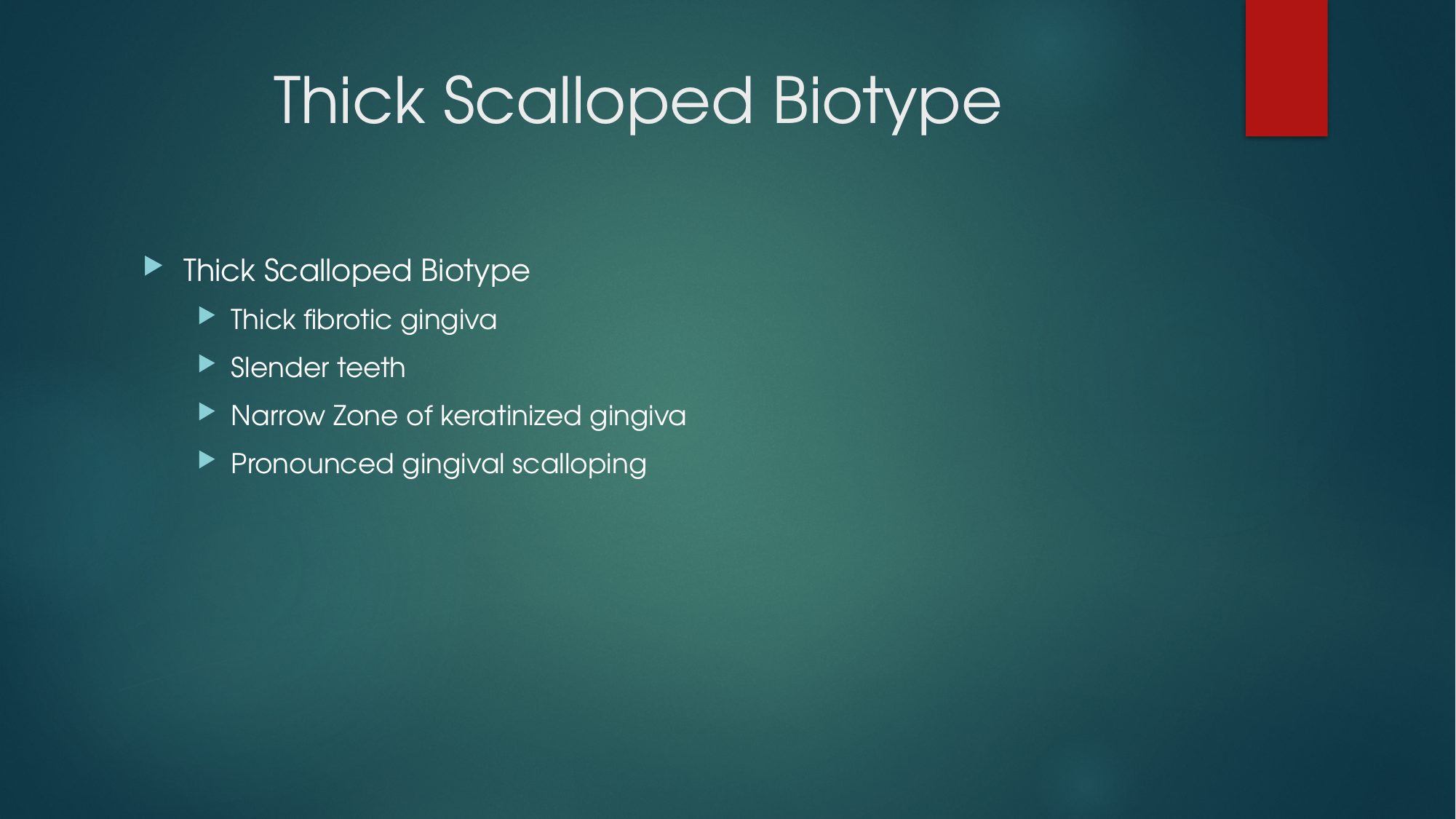

# Thick Scalloped Biotype
Thick Scalloped Biotype
Thick fibrotic gingiva
Slender teeth
Narrow Zone of keratinized gingiva
Pronounced gingival scalloping